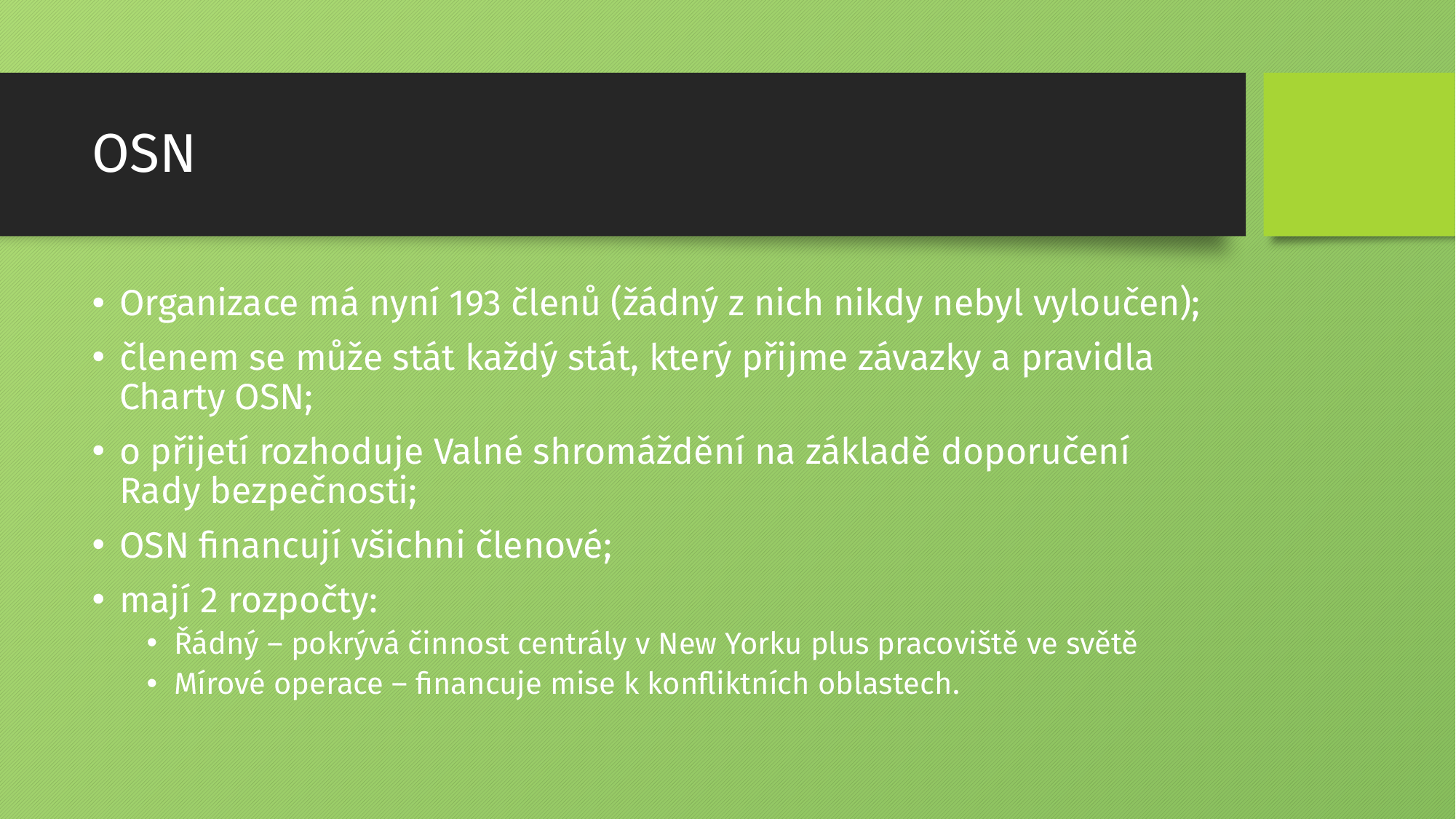

# OSN
Organizace má nyní 193 členů (žádný z nich nikdy nebyl vyloučen);
členem se může stát každý stát, který přijme závazky a pravidla Charty OSN;
o přijetí rozhoduje Valné shromáždění na základě doporučení Rady bezpečnosti;
OSN financují všichni členové;
mají 2 rozpočty:
Řádný – pokrývá činnost centrály v New Yorku plus pracoviště ve světě
Mírové operace – financuje mise k konfliktních oblastech.